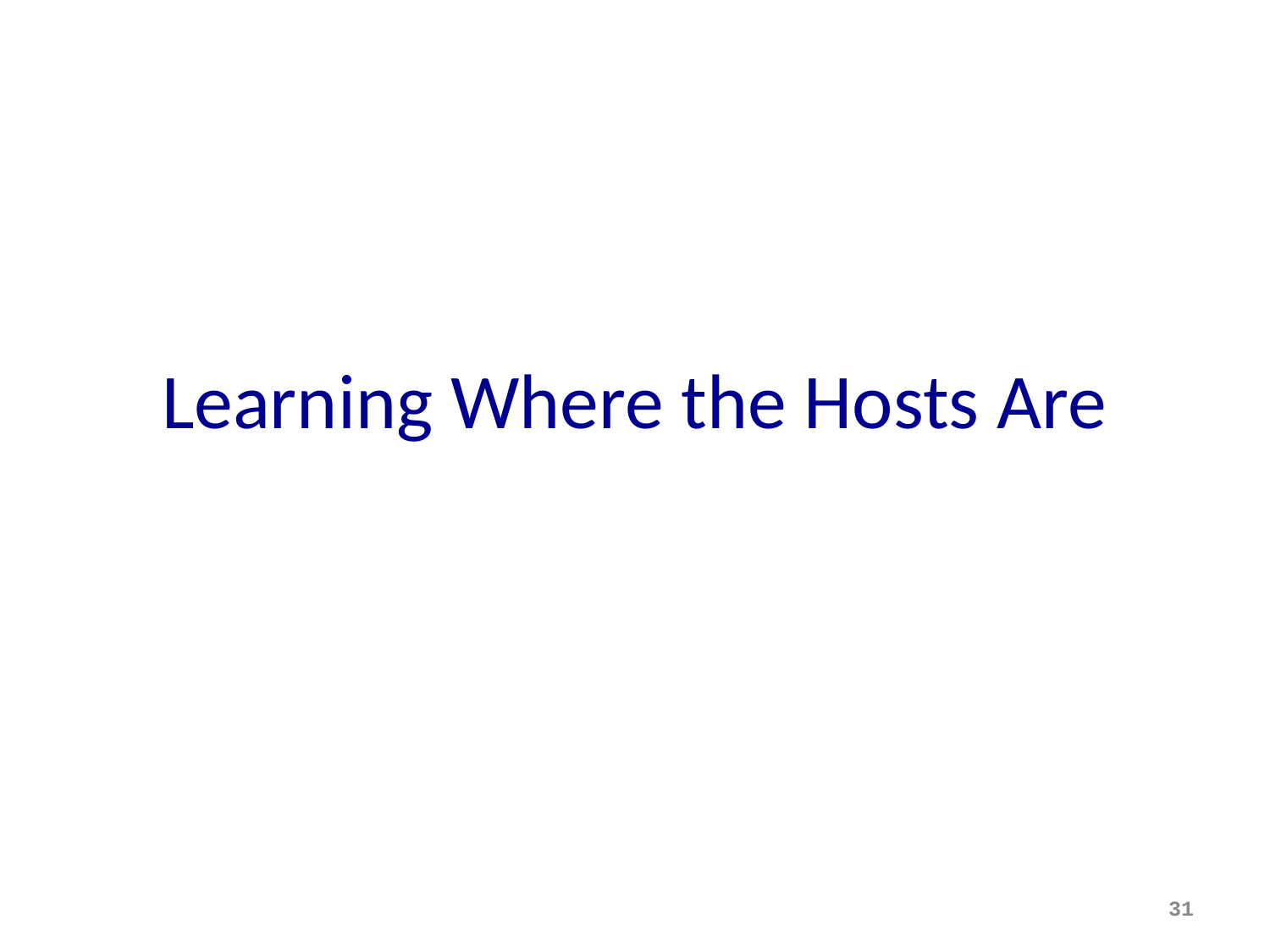

# Learning Where the Hosts Are

31